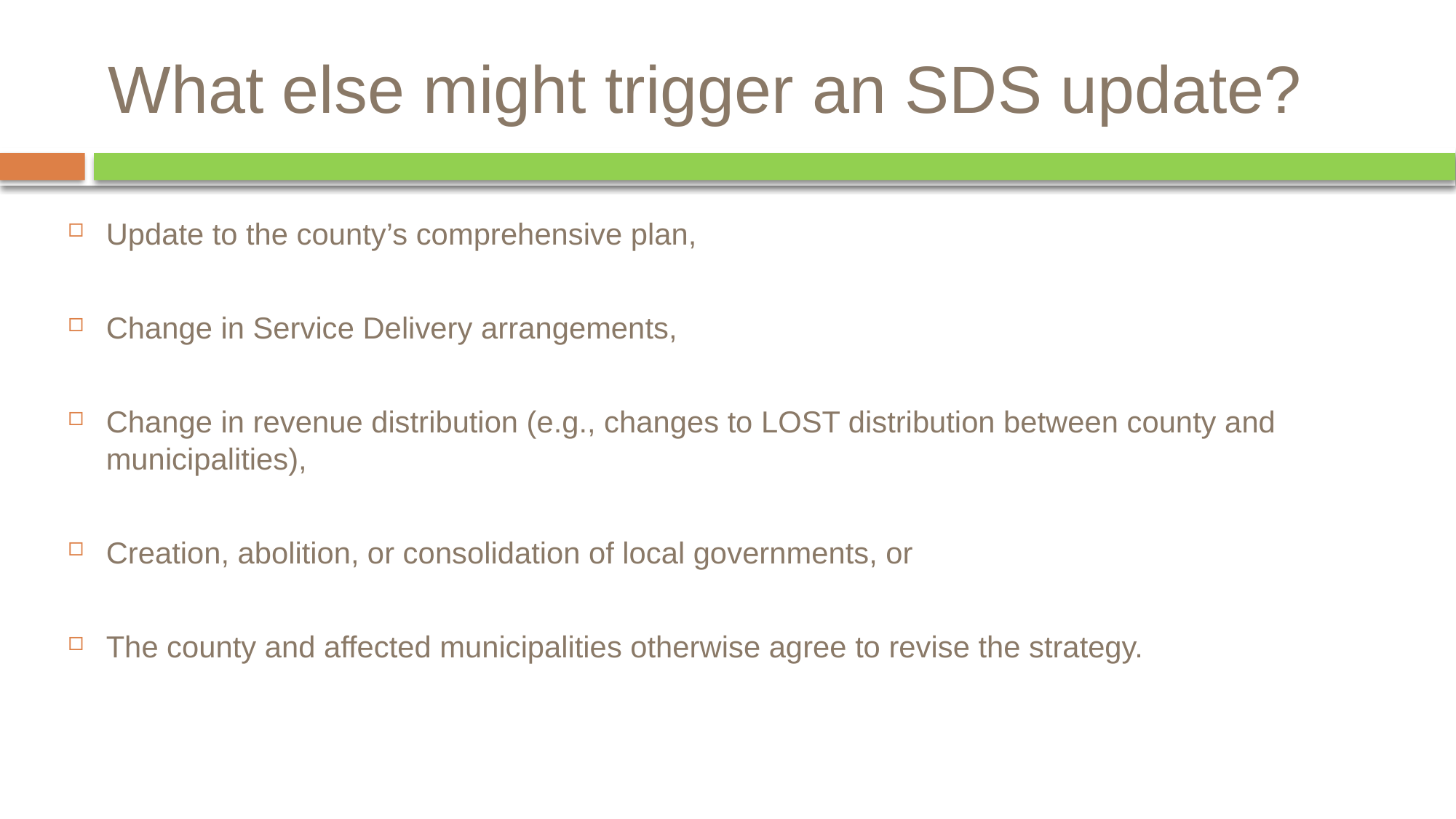

What else might trigger an SDS update?
Update to the county’s comprehensive plan,

Change in Service Delivery arrangements,

Change in revenue distribution (e.g., changes to LOST distribution between county and municipalities),

Creation, abolition, or consolidation of local governments, or

The county and affected municipalities otherwise agree to revise the strategy.